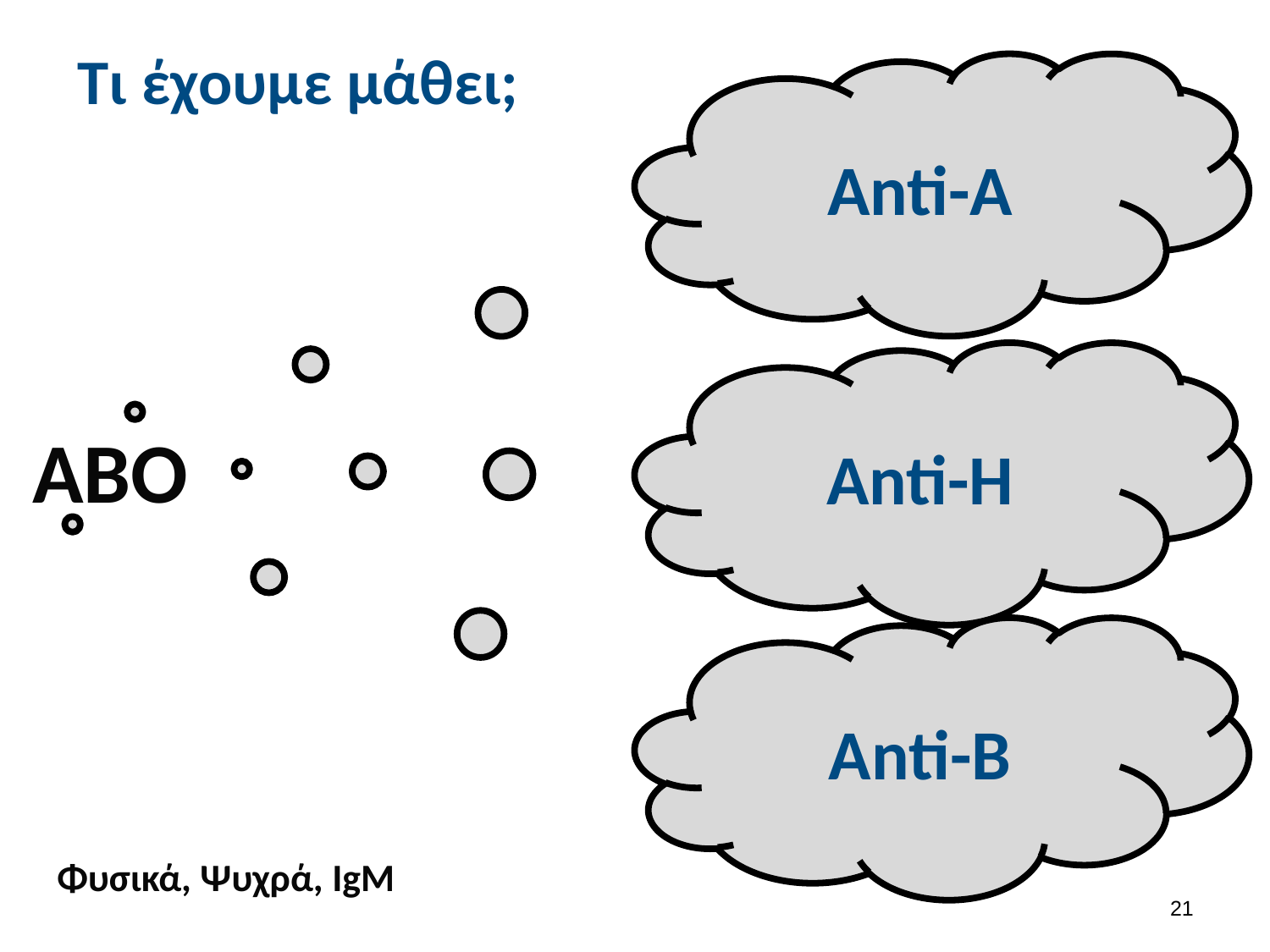

# Τι έχουμε μάθει;
Anti-Α
Anti-H
ΑΒΟ
Anti-B
Φυσικά, Ψυχρά, IgM
21